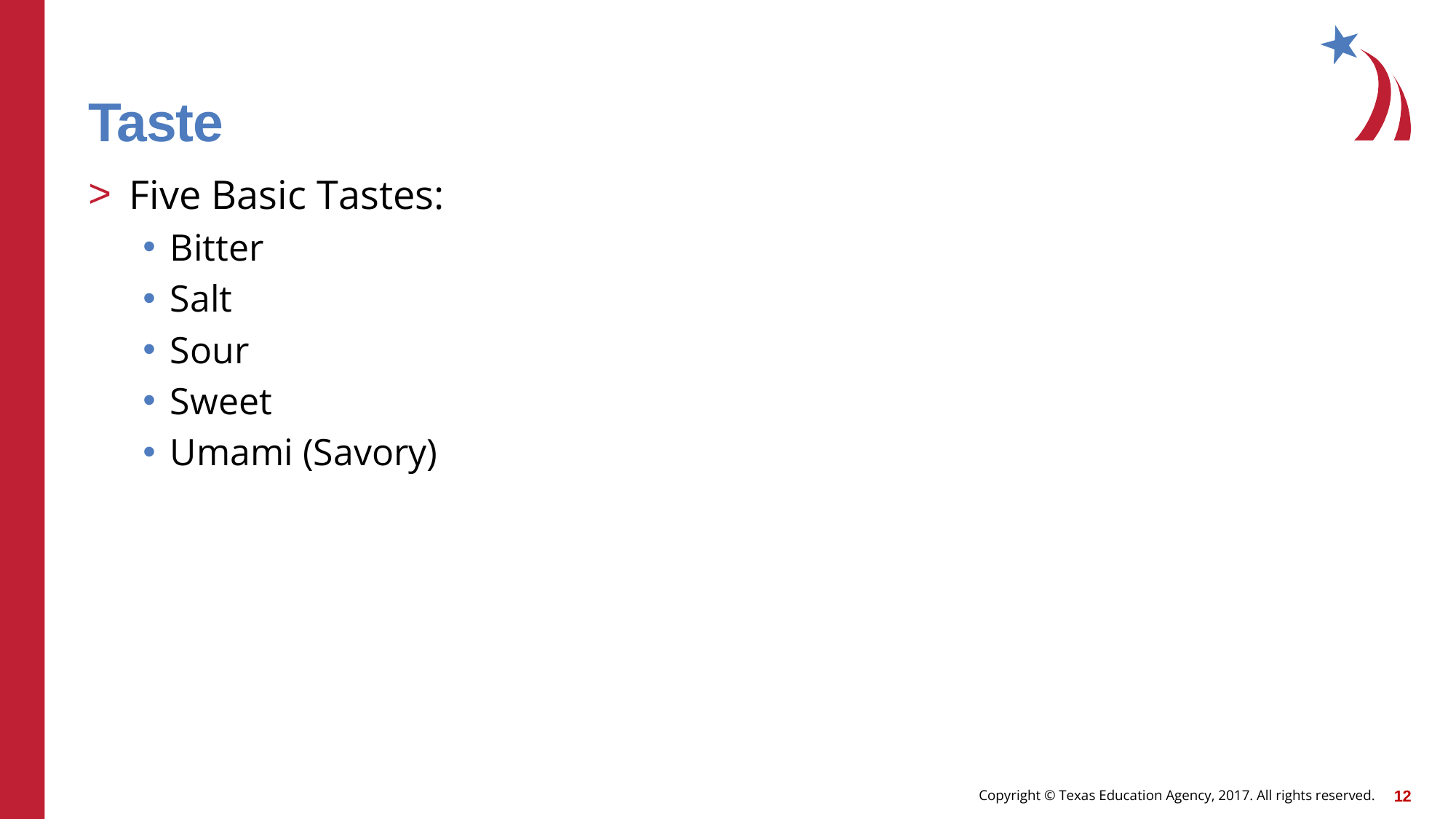

# Taste
Five Basic Tastes:
Bitter
Salt
Sour
Sweet
Umami (Savory)